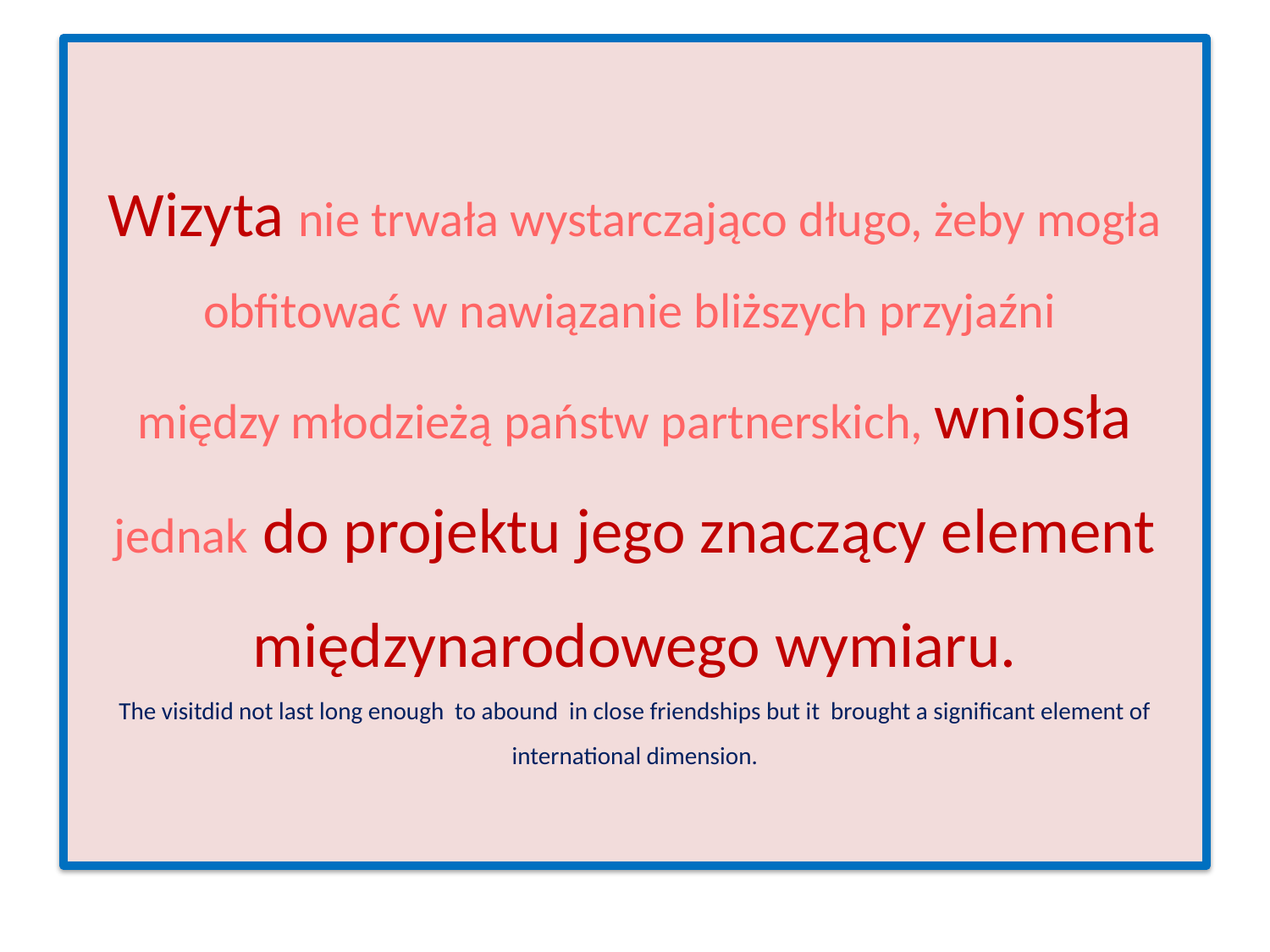

# Wizyta nie trwała wystarczająco długo, żeby mogła obfitować w nawiązanie bliższych przyjaźni między młodzieżą państw partnerskich, wniosła jednak do projektu jego znaczący element międzynarodowego wymiaru. The visitdid not last long enough  to abound  in close friendships but it  brought a significant element of international dimension.